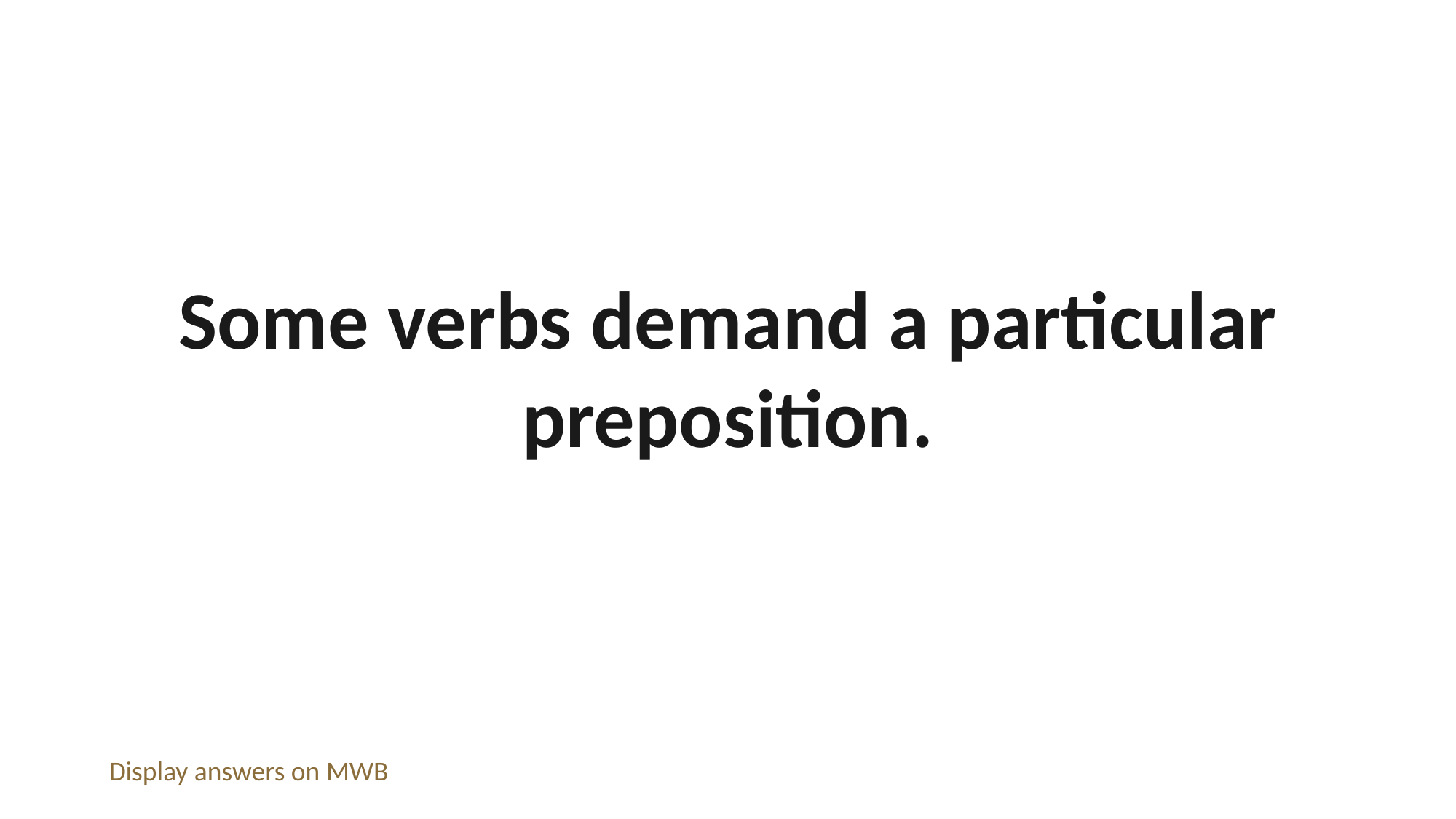

Some verbs demand a particular preposition.
Display answers on MWB